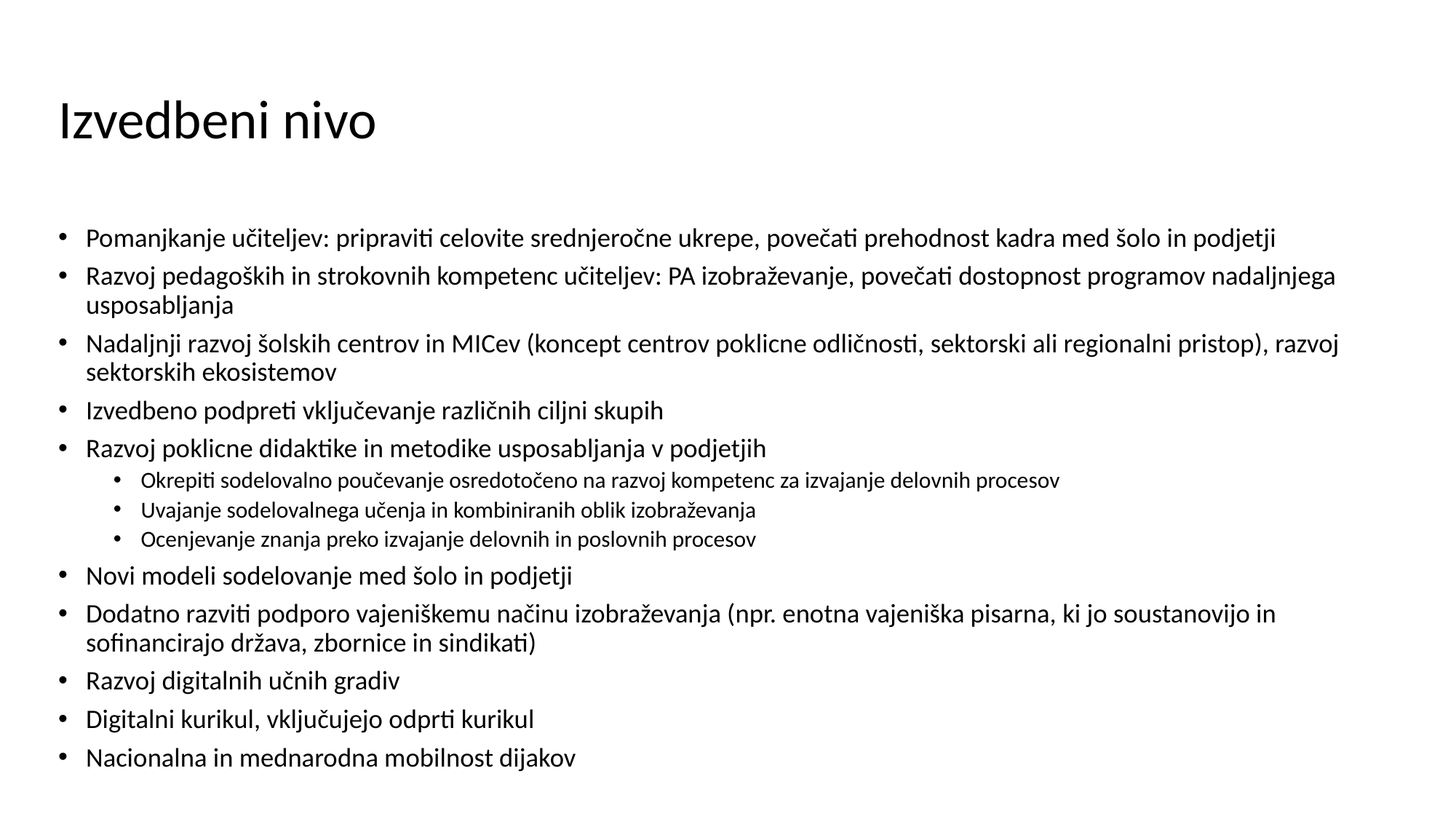

# Izvedbeni nivo
Pomanjkanje učiteljev: pripraviti celovite srednjeročne ukrepe, povečati prehodnost kadra med šolo in podjetji
Razvoj pedagoških in strokovnih kompetenc učiteljev: PA izobraževanje, povečati dostopnost programov nadaljnjega usposabljanja
Nadaljnji razvoj šolskih centrov in MICev (koncept centrov poklicne odličnosti, sektorski ali regionalni pristop), razvoj sektorskih ekosistemov
Izvedbeno podpreti vključevanje različnih ciljni skupih
Razvoj poklicne didaktike in metodike usposabljanja v podjetjih
Okrepiti sodelovalno poučevanje osredotočeno na razvoj kompetenc za izvajanje delovnih procesov
Uvajanje sodelovalnega učenja in kombiniranih oblik izobraževanja
Ocenjevanje znanja preko izvajanje delovnih in poslovnih procesov
Novi modeli sodelovanje med šolo in podjetji
Dodatno razviti podporo vajeniškemu načinu izobraževanja (npr. enotna vajeniška pisarna, ki jo soustanovijo in sofinancirajo država, zbornice in sindikati)
Razvoj digitalnih učnih gradiv
Digitalni kurikul, vključujejo odprti kurikul
Nacionalna in mednarodna mobilnost dijakov